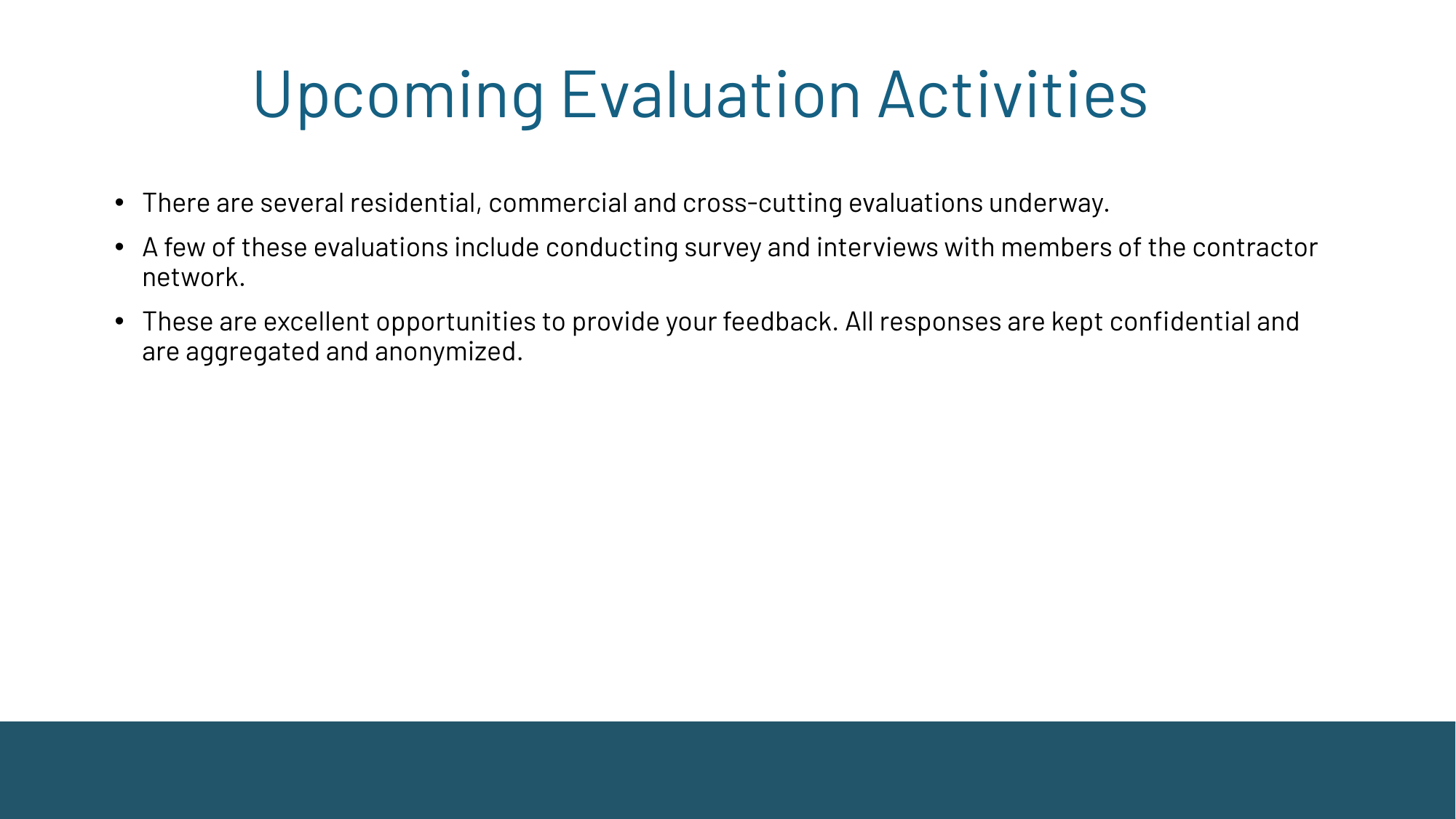

Upcoming Evaluation Activities
There are several residential, commercial and cross-cutting evaluations underway.
A few of these evaluations include conducting survey and interviews with members of the contractor network.
These are excellent opportunities to provide your feedback. All responses are kept confidential and are aggregated and anonymized.